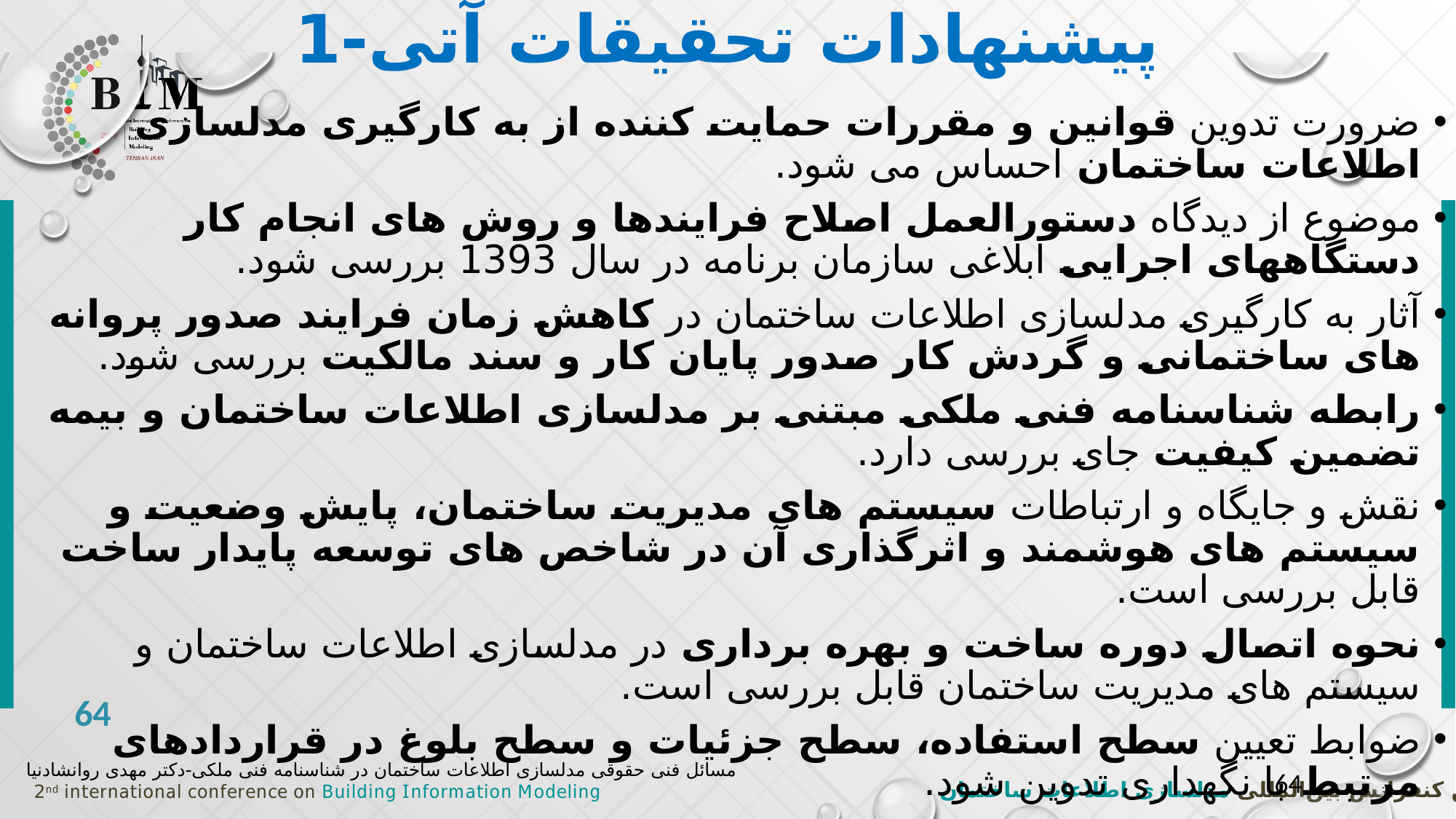

# پیشنهادات تحقیقات آتی-1
ضرورت تدوین قوانین و مقررات حمایت کننده از به کارگیری مدلسازی اطلاعات ساختمان احساس می شود.
موضوع از دیدگاه دستورالعمل اصلاح فرایندها و روش های انجام کار دستگاههای اجرایی ابلاغی سازمان برنامه در سال 1393 بررسی شود.
آثار به کارگیری مدلسازی اطلاعات ساختمان در کاهش زمان فرایند صدور پروانه های ساختمانی و گردش کار صدور پایان کار و سند مالکیت بررسی شود.
رابطه شناسنامه فنی ملکی مبتنی بر مدلسازی اطلاعات ساختمان و بیمه تضمین کیفیت جای بررسی دارد.
نقش و جایگاه و ارتباطات سیستم های مدیریت ساختمان، پایش وضعیت و سیستم های هوشمند و اثرگذاری آن در شاخص های توسعه پایدار ساخت قابل بررسی است.
نحوه اتصال دوره ساخت و بهره برداری در مدلسازی اطلاعات ساختمان و سیستم های مدیریت ساختمان قابل بررسی است.
ضوابط تعیین سطح استفاده، سطح جزئیات و سطح بلوغ در قراردادهای مرتبط با نگهداری تدوین شود.

مسائل فنی حقوقی مدلسازی اطلاعات ساختمان در شناسنامه فنی ملکی-دکتر مهدی روانشادنیا
64